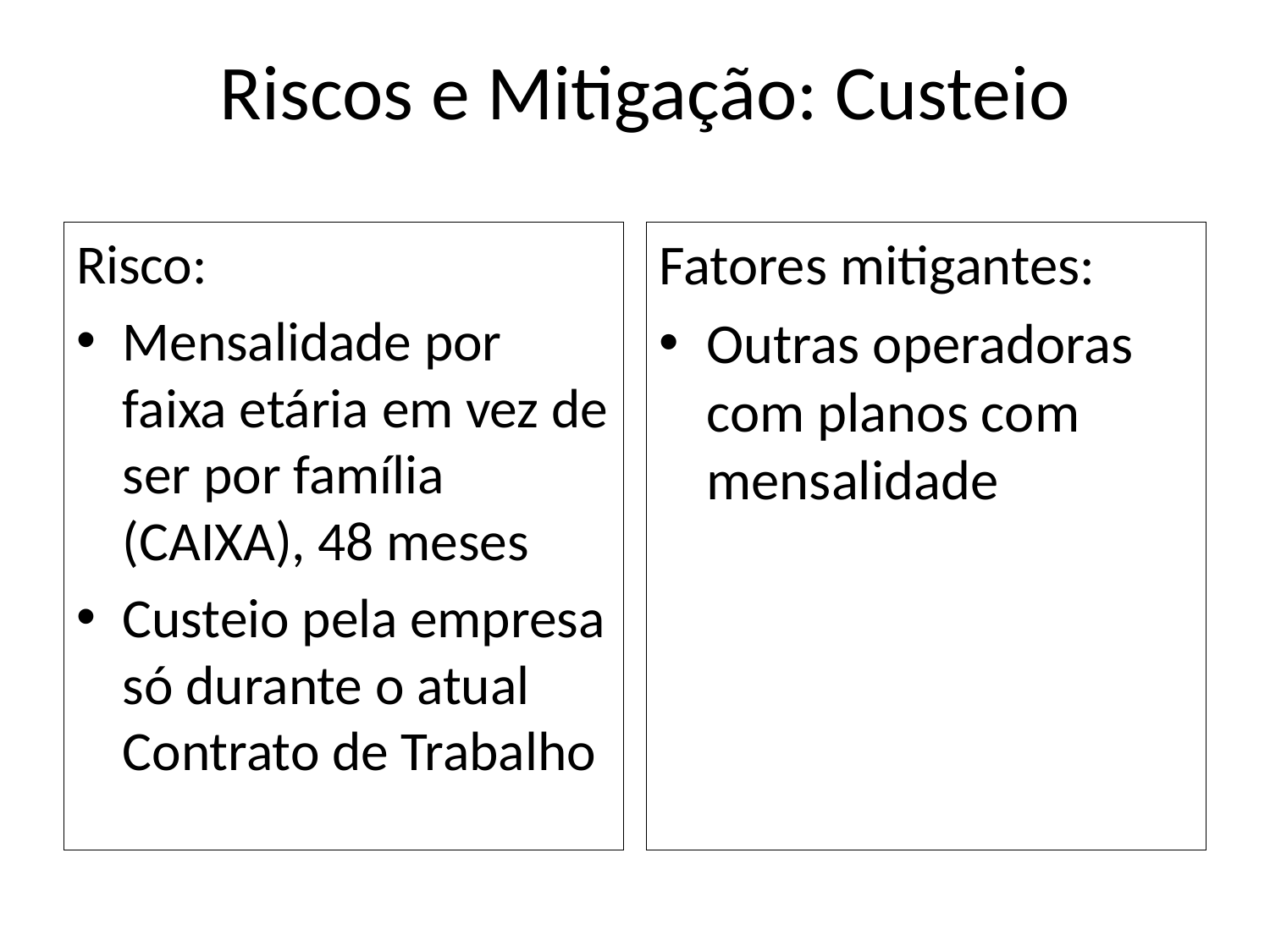

# Riscos e Mitigação: Custeio
Risco:
Mensalidade por faixa etária em vez de ser por família (CAIXA), 48 meses
Custeio pela empresa só durante o atual Contrato de Trabalho
Fatores mitigantes:
Outras operadoras com planos com mensalidade